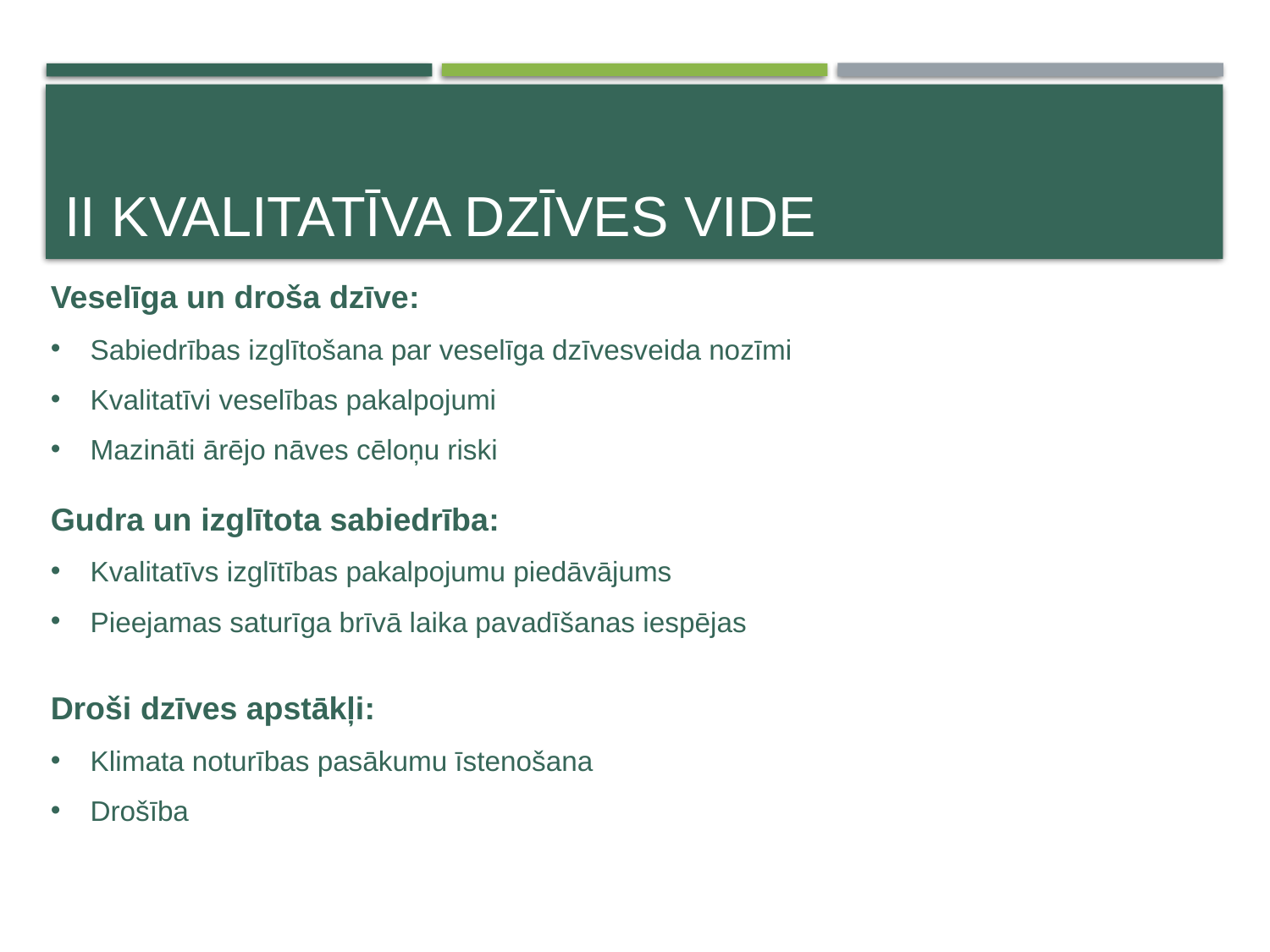

# II KVALITATĪVA DZĪVES VIDE
Veselīga un droša dzīve:
Sabiedrības izglītošana par veselīga dzīvesveida nozīmi
Kvalitatīvi veselības pakalpojumi
Mazināti ārējo nāves cēloņu riski

Gudra un izglītota sabiedrība:
Kvalitatīvs izglītības pakalpojumu piedāvājums
Pieejamas saturīga brīvā laika pavadīšanas iespējas

Droši dzīves apstākļi:
Klimata noturības pasākumu īstenošana
Drošība